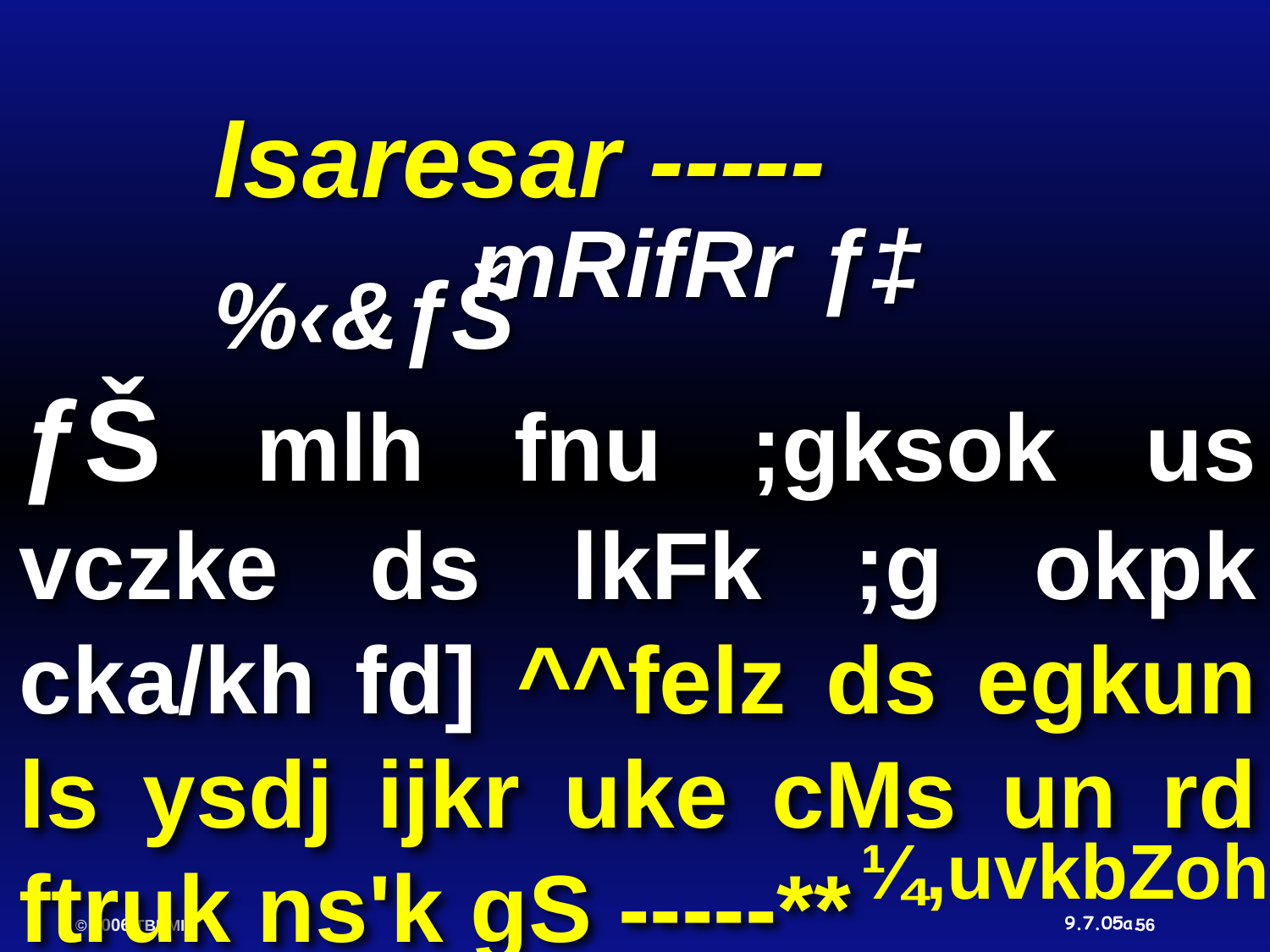

lsaresar -----
           mRifRr ƒ‡%‹&ƒŠ
ƒŠ mlh fnu ;gksok us vczke ds lkFk ;g okpk cka/kh fd] ^^felz ds egkun ls ysdj ijkr uke cMs un rd ftruk ns'k gS -----**
¼,uvkbZoh½
56